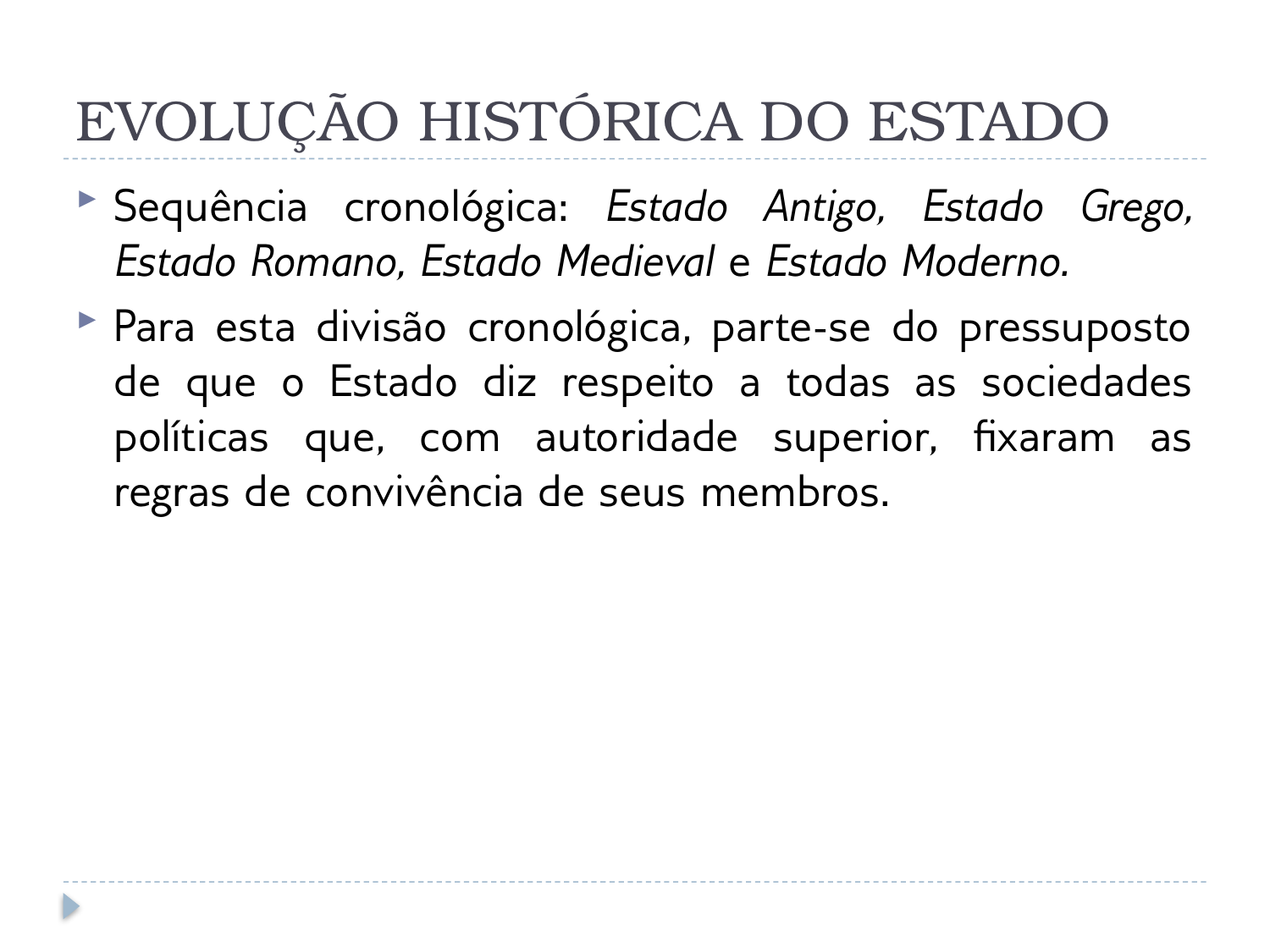

# EVOLUÇÃO HISTÓRICA DO ESTADO
Sequência cronológica: Estado Antigo, Estado Grego, Estado Romano, Estado Medieval e Estado Moderno.
Para esta divisão cronológica, parte-se do pressuposto de que o Estado diz respeito a todas as sociedades políticas que, com autoridade superior, fixaram as regras de convivência de seus membros.